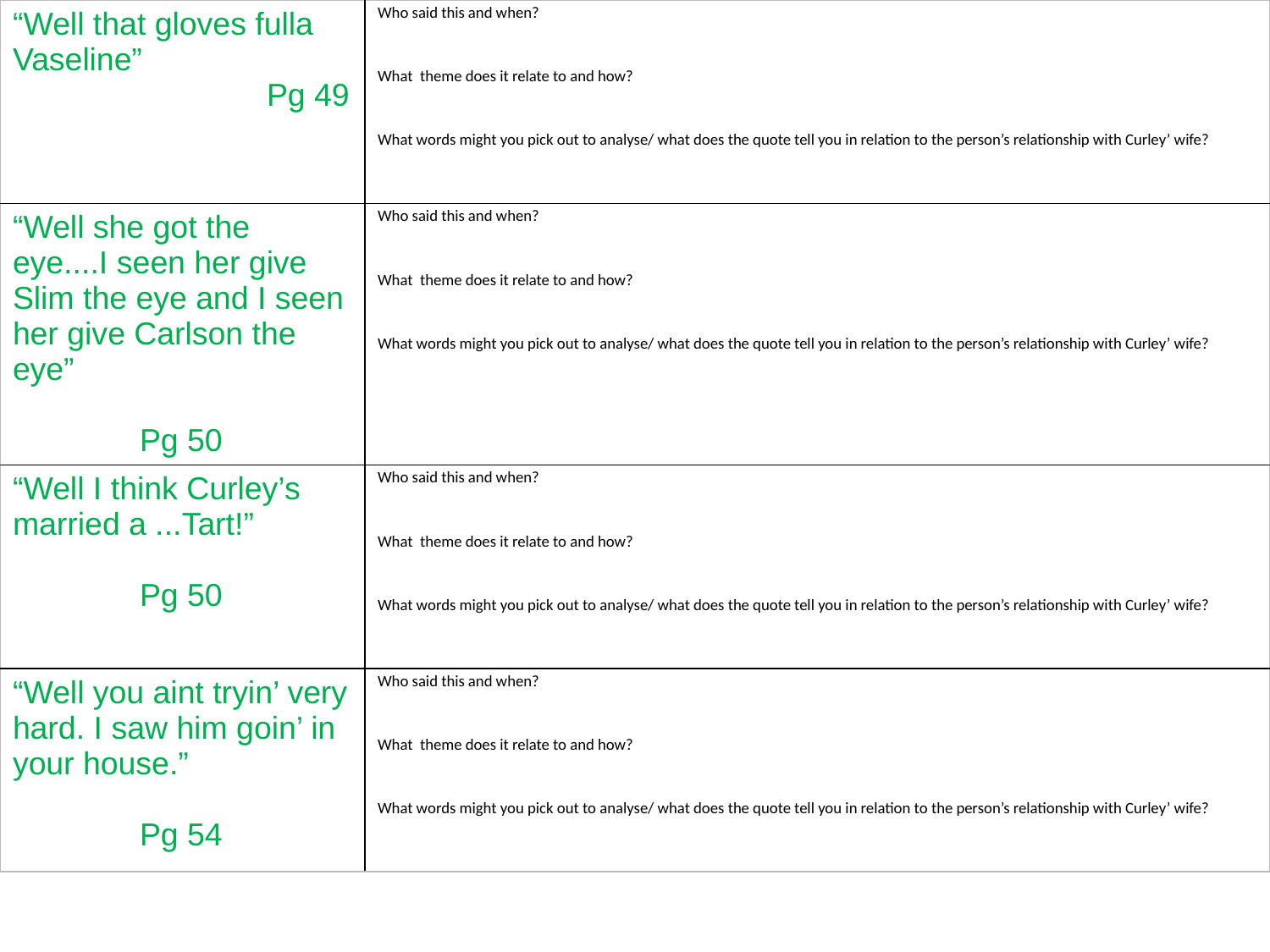

| “Well that gloves fulla Vaseline” Pg 49 | Who said this and when? What theme does it relate to and how? What words might you pick out to analyse/ what does the quote tell you in relation to the person’s relationship with Curley’ wife? |
| --- | --- |
| “Well she got the eye....I seen her give Slim the eye and I seen her give Carlson the eye” Pg 50 | Who said this and when? What theme does it relate to and how? What words might you pick out to analyse/ what does the quote tell you in relation to the person’s relationship with Curley’ wife? |
| “Well I think Curley’s married a ...Tart!” Pg 50 | Who said this and when? What theme does it relate to and how? What words might you pick out to analyse/ what does the quote tell you in relation to the person’s relationship with Curley’ wife? |
| “Well you aint tryin’ very hard. I saw him goin’ in your house.” Pg 54 | Who said this and when? What theme does it relate to and how? What words might you pick out to analyse/ what does the quote tell you in relation to the person’s relationship with Curley’ wife? |